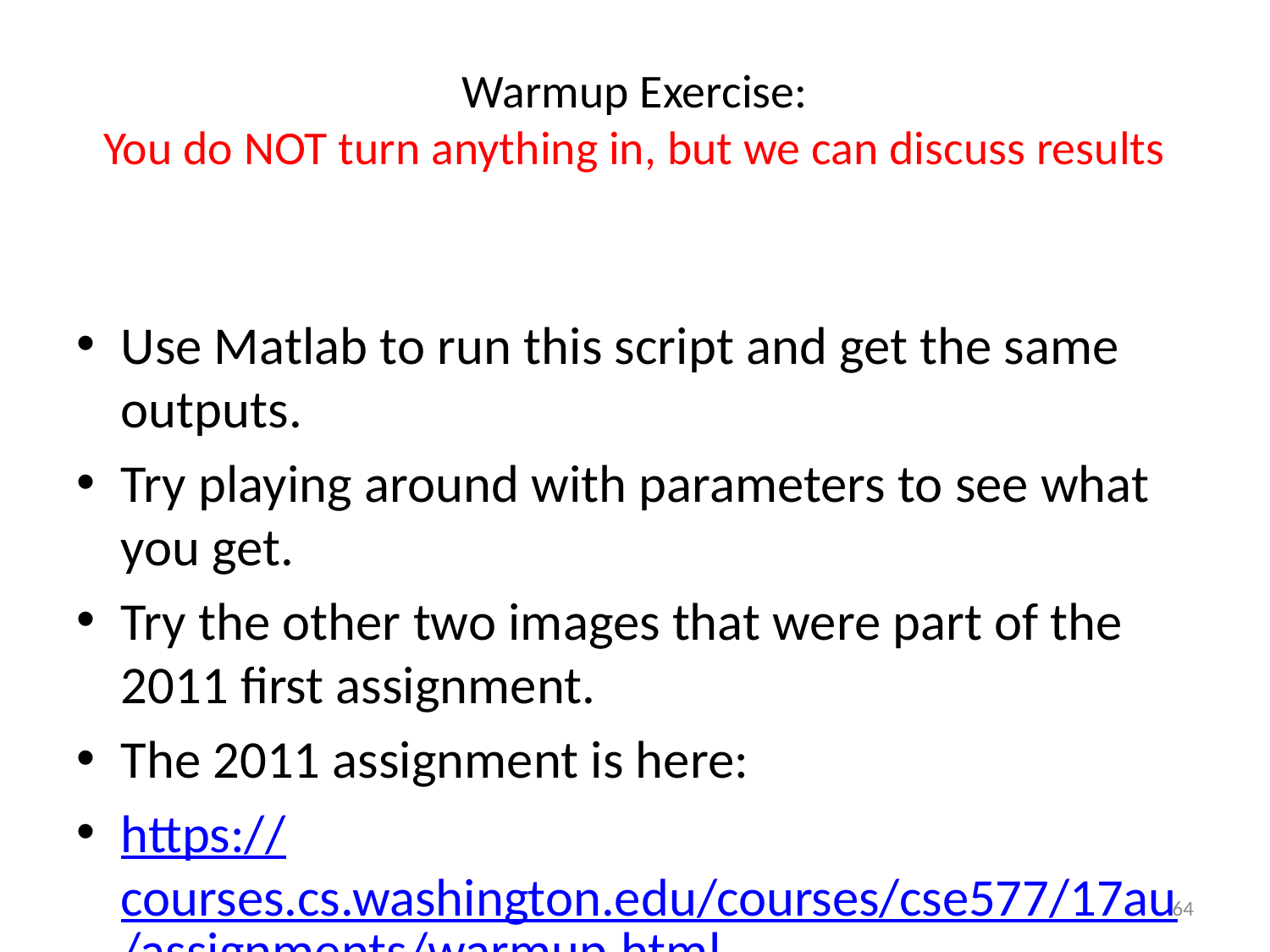

# Warmup Exercise: You do NOT turn anything in, but we can discuss results
Use Matlab to run this script and get the same outputs.
Try playing around with parameters to see what you get.
Try the other two images that were part of the 2011 first assignment.
The 2011 assignment is here:
https://courses.cs.washington.edu/courses/cse577/17au/assignments/warmup.html
64